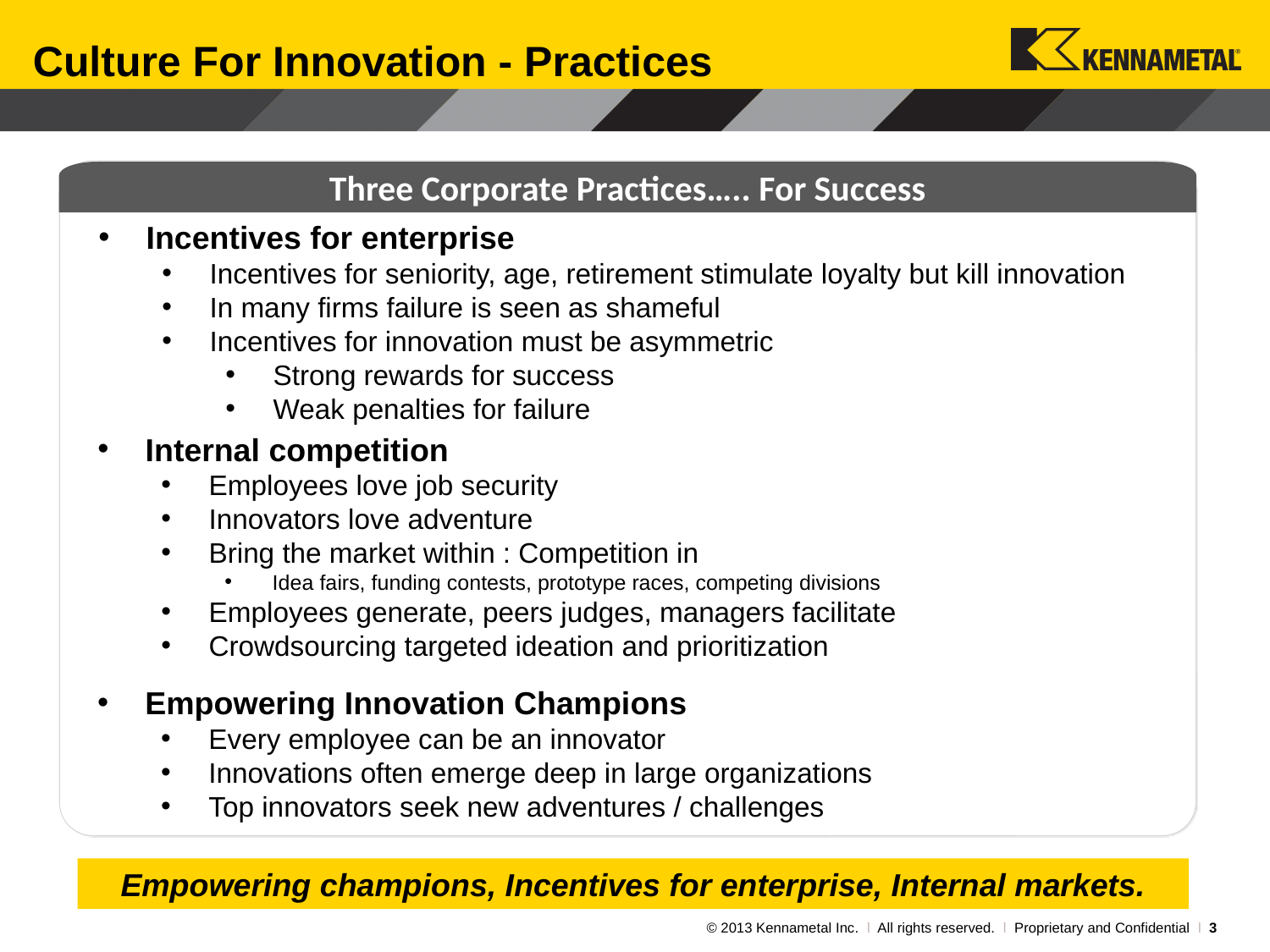

# Culture For Innovation - Practices

Three Corporate Practices….. For Success

Incentives for enterprise
Incentives for seniority, age, retirement stimulate loyalty but kill innovation
In many firms failure is seen as shameful
Incentives for innovation must be asymmetric
Strong rewards for success
Weak penalties for failure
Internal competition
Employees love job security
Innovators love adventure
Bring the market within : Competition in
Idea fairs, funding contests, prototype races, competing divisions
Employees generate, peers judges, managers facilitate
Crowdsourcing targeted ideation and prioritization
Empowering Innovation Champions
Every employee can be an innovator
Innovations often emerge deep in large organizations
Top innovators seek new adventures / challenges

Empowering champions, Incentives for enterprise, Internal markets.
© 2013 Kennametal Inc.  l  All rights reserved.  l  Proprietary and Confidential  l  3